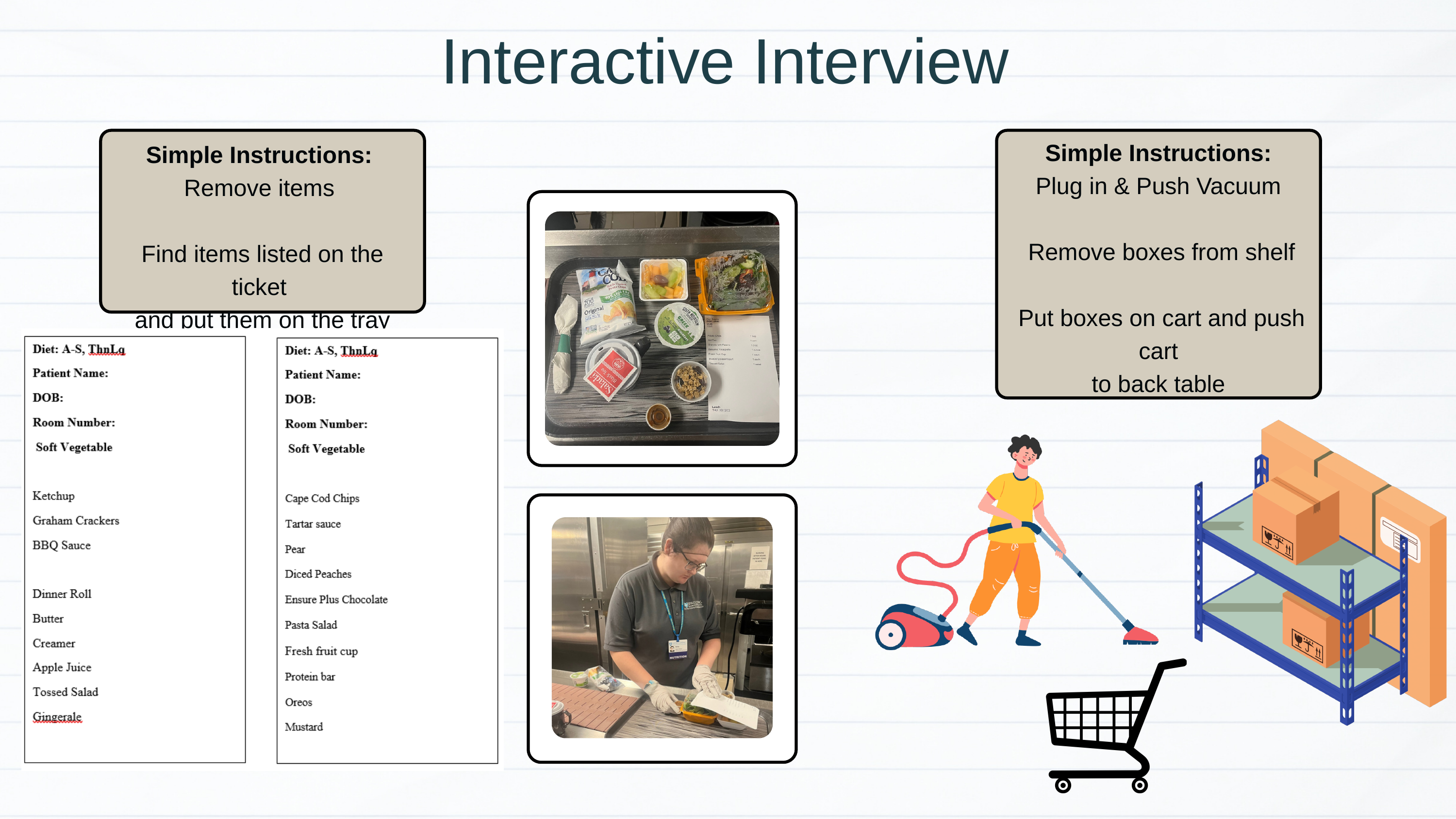

Interactive Interview

Simple Instructions:
Plug in & Push Vacuum

Remove boxes from shelf

Put boxes on cart and push cart
to back table

Simple Instructions:
Remove items

Find items listed on the ticket
and put them on the tray